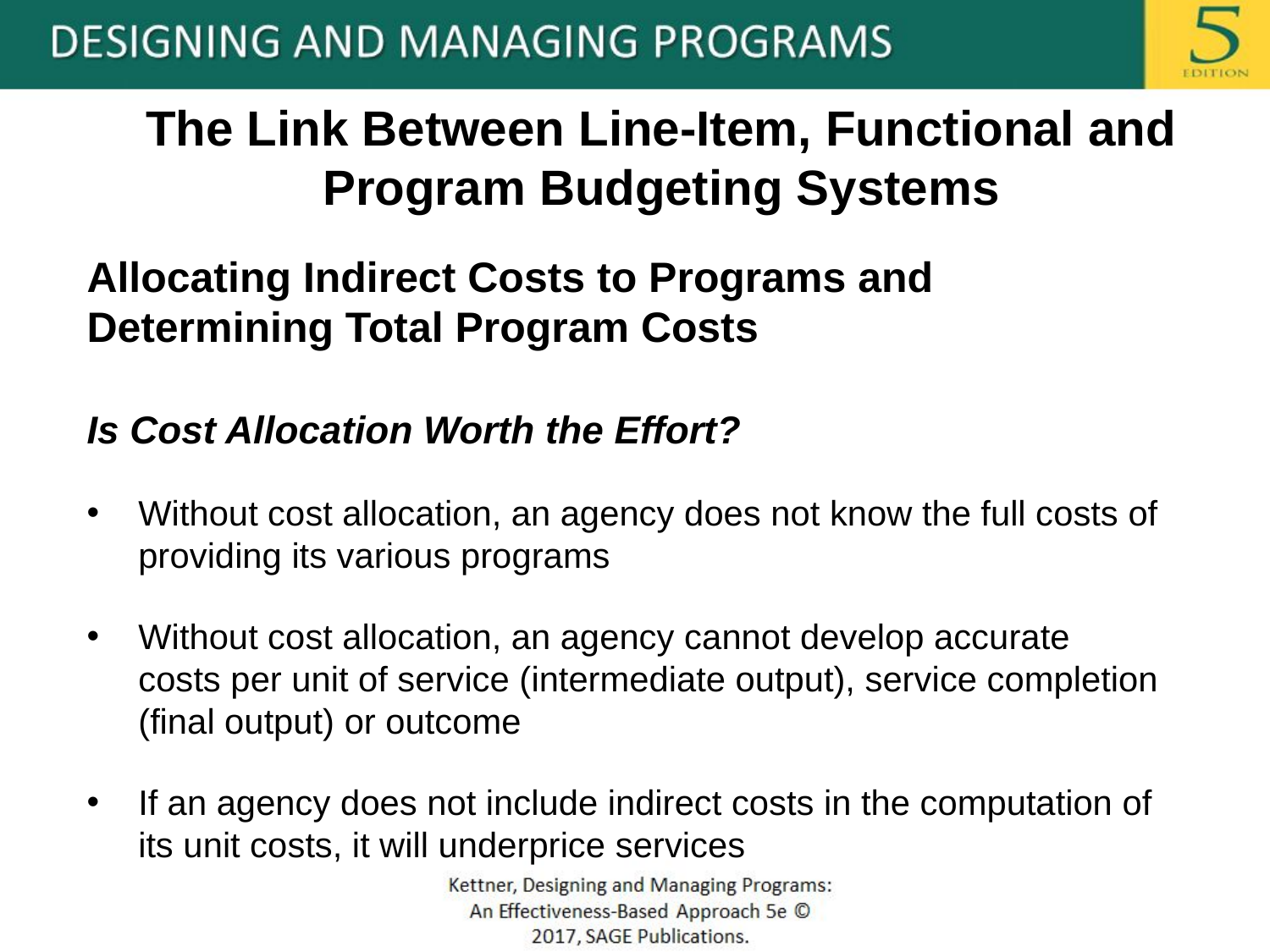

# The Link Between Line-Item, Functional and Program Budgeting Systems
Allocating Indirect Costs to Programs and Determining Total Program Costs

Is Cost Allocation Worth the Effort?
Without cost allocation, an agency does not know the full costs of providing its various programs
Without cost allocation, an agency cannot develop accurate costs per unit of service (intermediate output), service completion (final output) or outcome
If an agency does not include indirect costs in the computation of its unit costs, it will underprice services